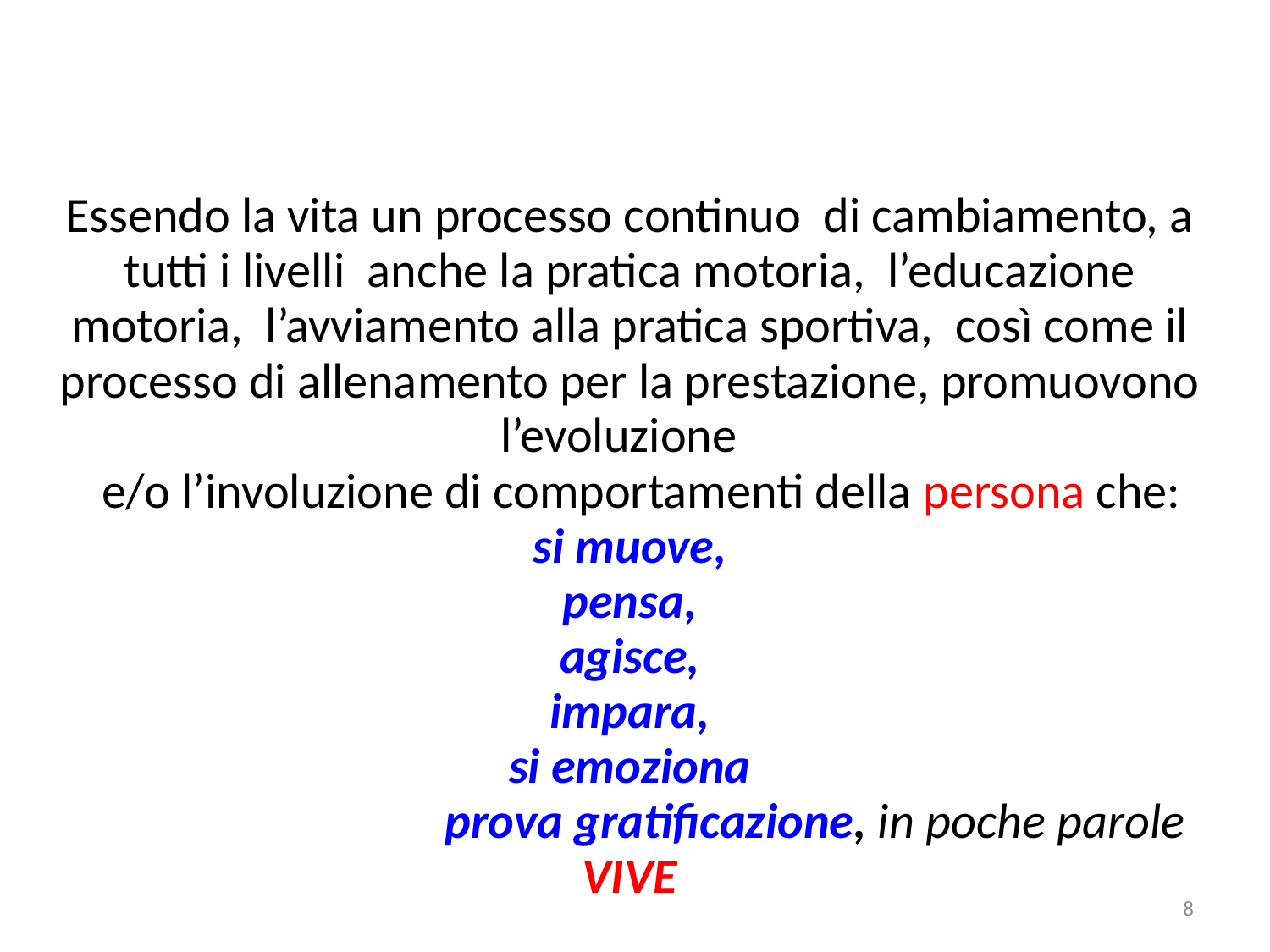

Essendo la vita un processo continuo  di cambiamento, a tutti i livelli  anche la pratica motoria,  l’educazione motoria,  l’avviamento alla pratica sportiva,  così come il processo di allenamento per la prestazione, promuovono l’evoluzione
  e/o l’involuzione di comportamenti della persona che:
si muove,
pensa,
agisce,
impara,
si emoziona
                                 prova gratificazione, in poche parole
VIVE

8